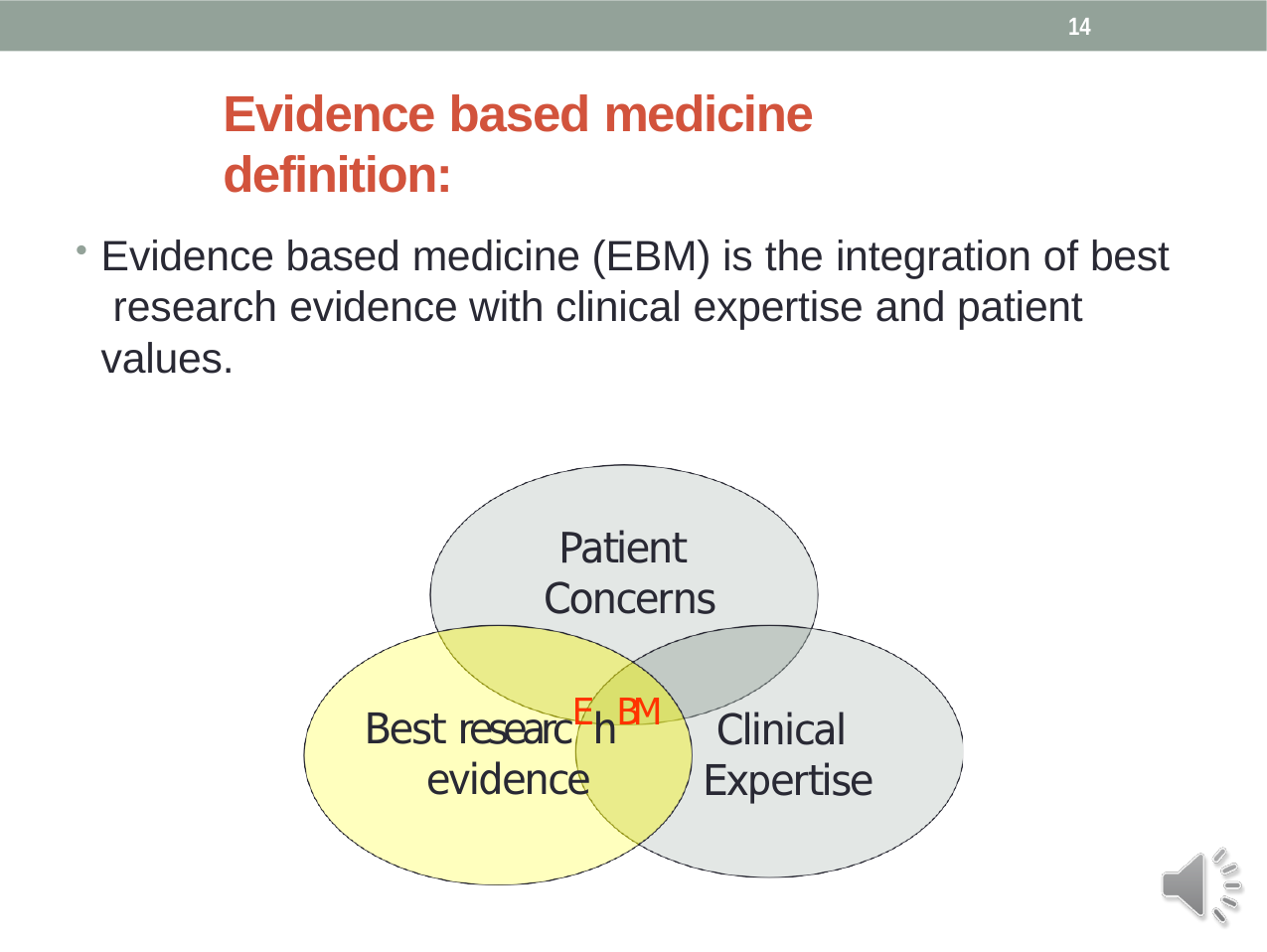

14
# Evidence based medicine definition:
Evidence based medicine (EBM) is the integration of best  research evidence with clinical expertise and patient  values.

Patient  Concerns
Clinical  Expertise
Best researcEhBM  evidence